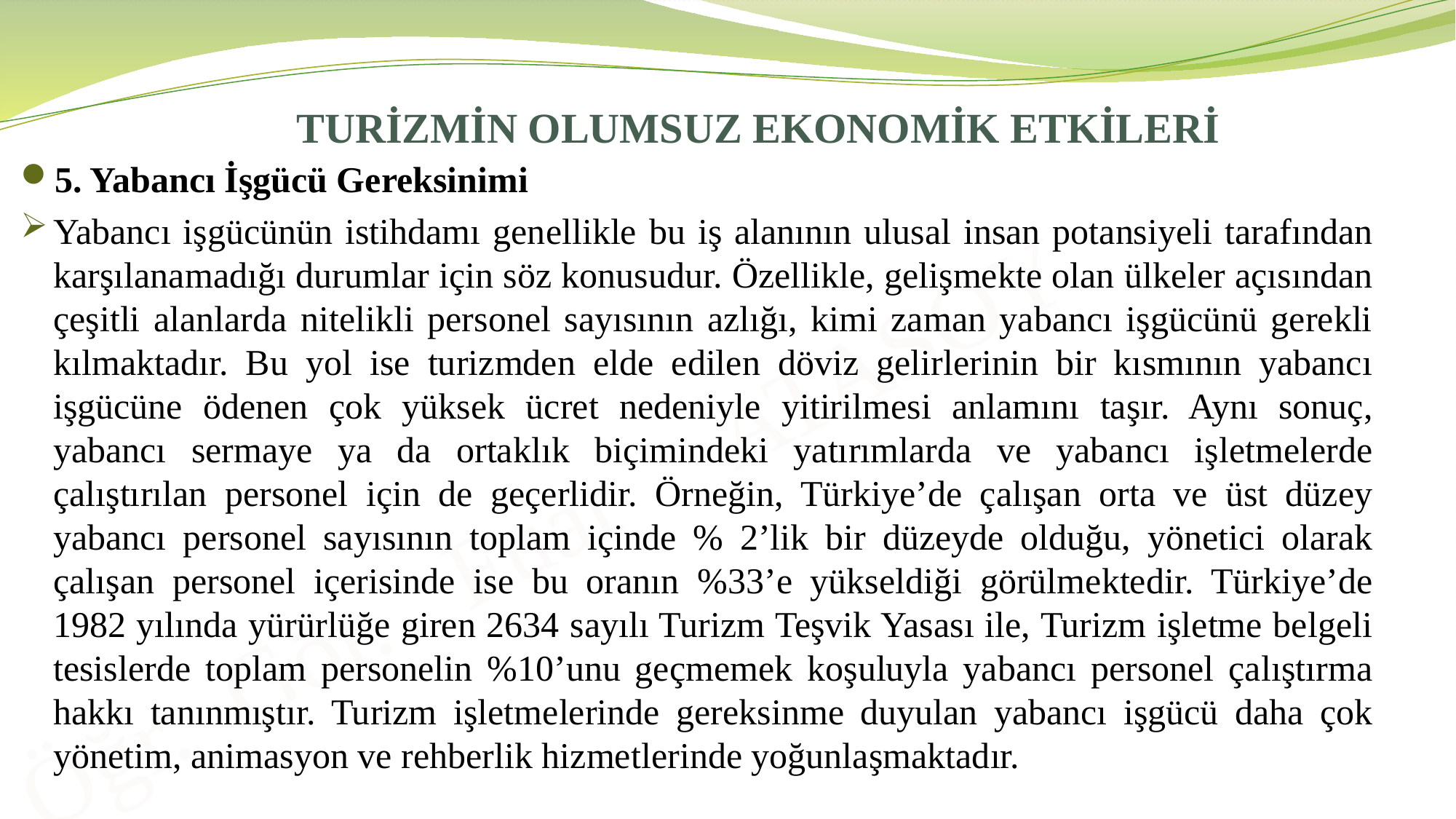

# TURİZMİN OLUMSUZ EKONOMİK ETKİLERİ
5. Yabancı İşgücü Gereksinimi
Yabancı işgücünün istihdamı genellikle bu iş alanının ulusal insan potansiyeli tarafından karşılanamadığı durumlar için söz konusudur. Özellikle, gelişmekte olan ülkeler açısından çeşitli alanlarda nitelikli personel sayısının azlığı, kimi zaman yabancı işgücünü gerekli kılmaktadır. Bu yol ise turizmden elde edilen döviz gelirlerinin bir kısmının yabancı işgücüne ödenen çok yüksek ücret nedeniyle yitirilmesi anlamını taşır. Aynı sonuç, yabancı sermaye ya da ortaklık biçimindeki yatırımlarda ve yabancı işletmelerde çalıştırılan personel için de geçerlidir. Örneğin, Türkiye’de çalışan orta ve üst düzey yabancı personel sayısının toplam içinde % 2’lik bir düzeyde olduğu, yönetici olarak çalışan personel içerisinde ise bu oranın %33’e yükseldiği görülmektedir. Türkiye’de 1982 yılında yürürlüğe giren 2634 sayılı Turizm Teşvik Yasası ile, Turizm işletme belgeli tesislerde toplam personelin %10’unu geçmemek koşuluyla yabancı personel çalıştırma hakkı tanınmıştır. Turizm işletmelerinde gereksinme duyulan yabancı işgücü daha çok yönetim, animasyon ve rehberlik hizmetlerinde yoğunlaşmaktadır.